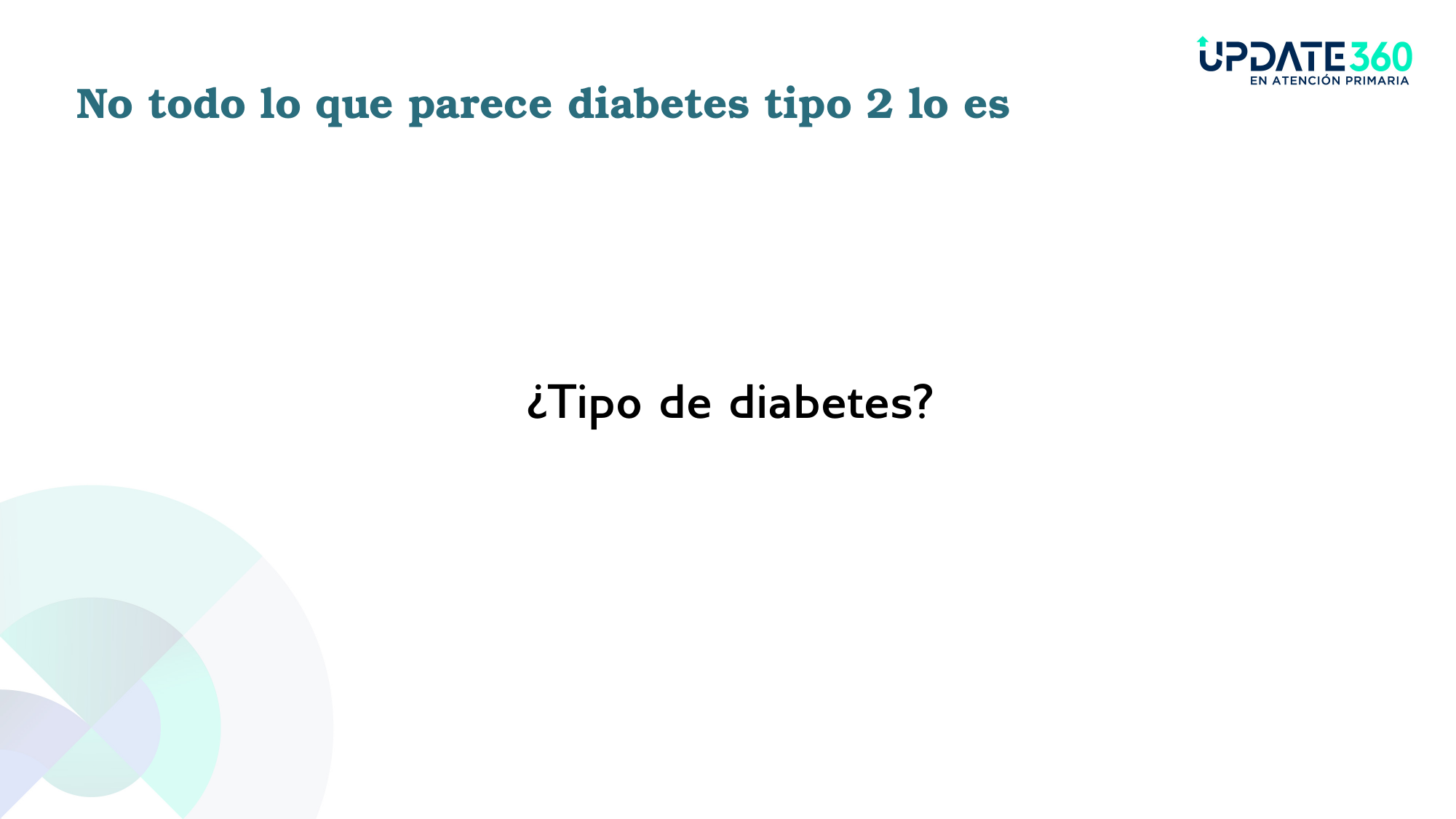

No todo lo que parece diabetes tipo 2 lo es
  ¿Tipo de diabetes?